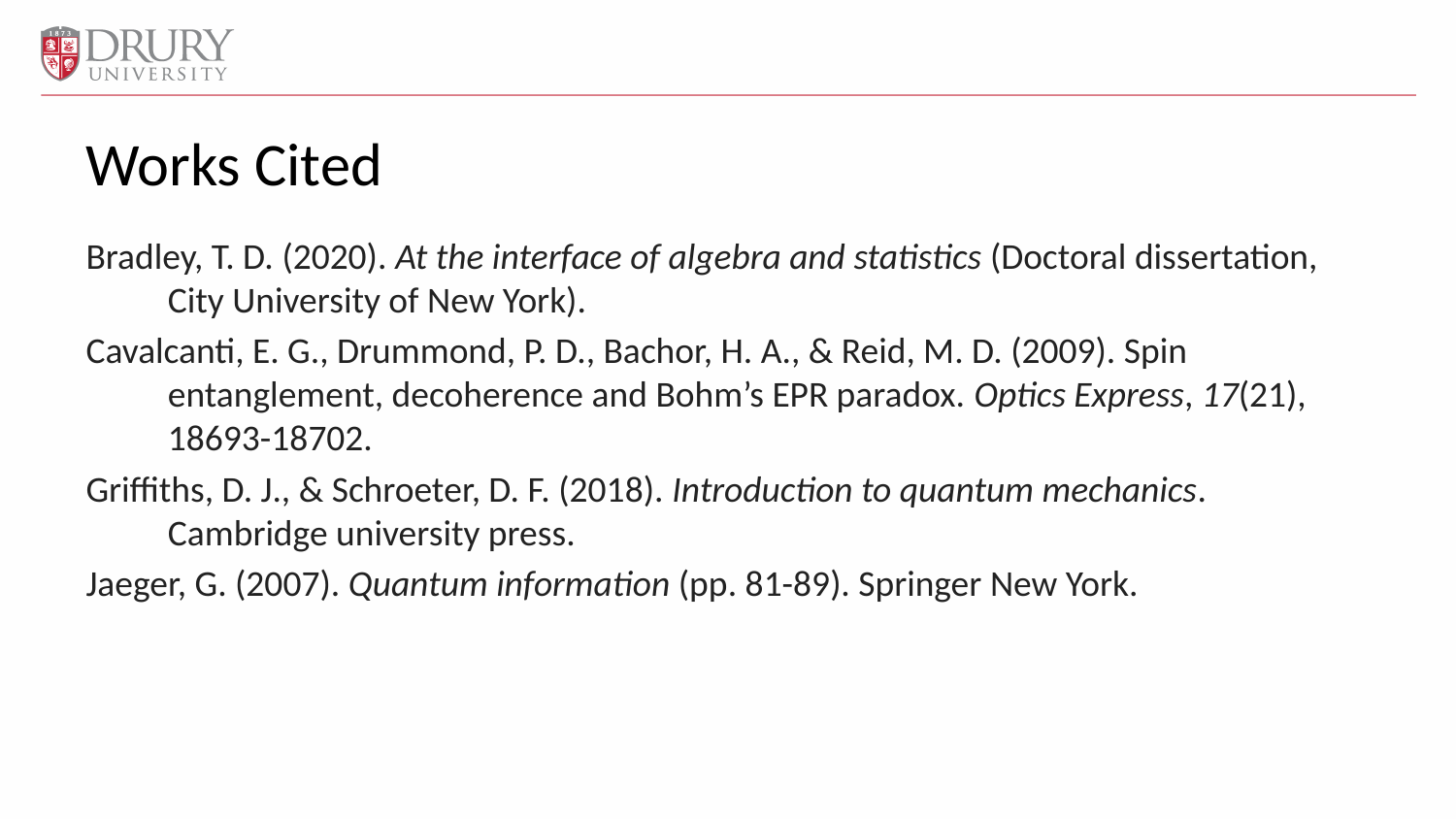

# Works Cited
Bradley, T. D. (2020). At the interface of algebra and statistics (Doctoral dissertation, City University of New York).
Cavalcanti, E. G., Drummond, P. D., Bachor, H. A., & Reid, M. D. (2009). Spin entanglement, decoherence and Bohm’s EPR paradox. Optics Express, 17(21), 18693-18702.
Griffiths, D. J., & Schroeter, D. F. (2018). Introduction to quantum mechanics. Cambridge university press.
Jaeger, G. (2007). Quantum information (pp. 81-89). Springer New York.